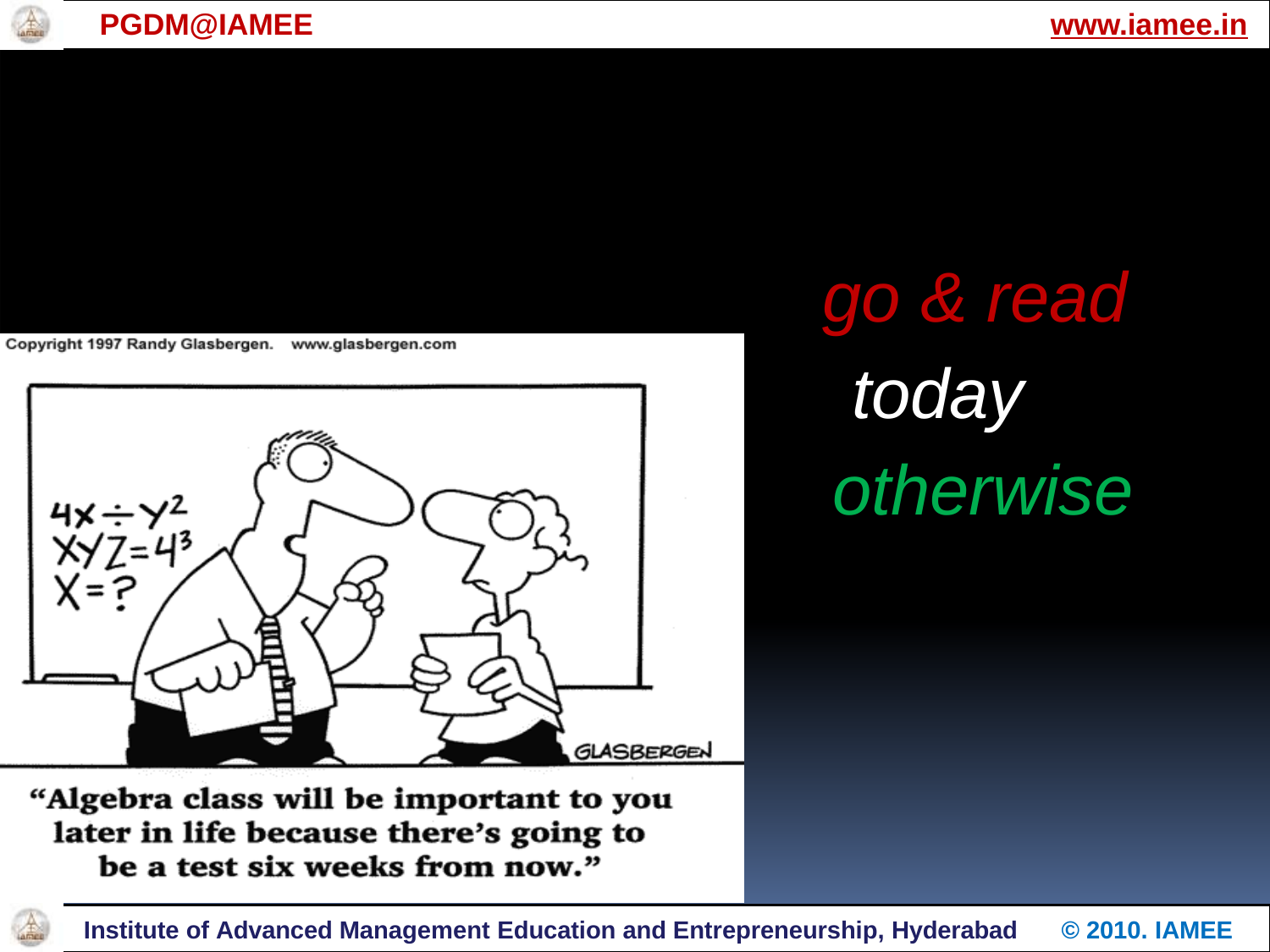

PGDM@IAMEE
www.iamee.in
# go & read  today  otherwise

to
O

Institute of Advanced Management Education and Entrepreneurship, Hyderabad
© 2010. IAMEE